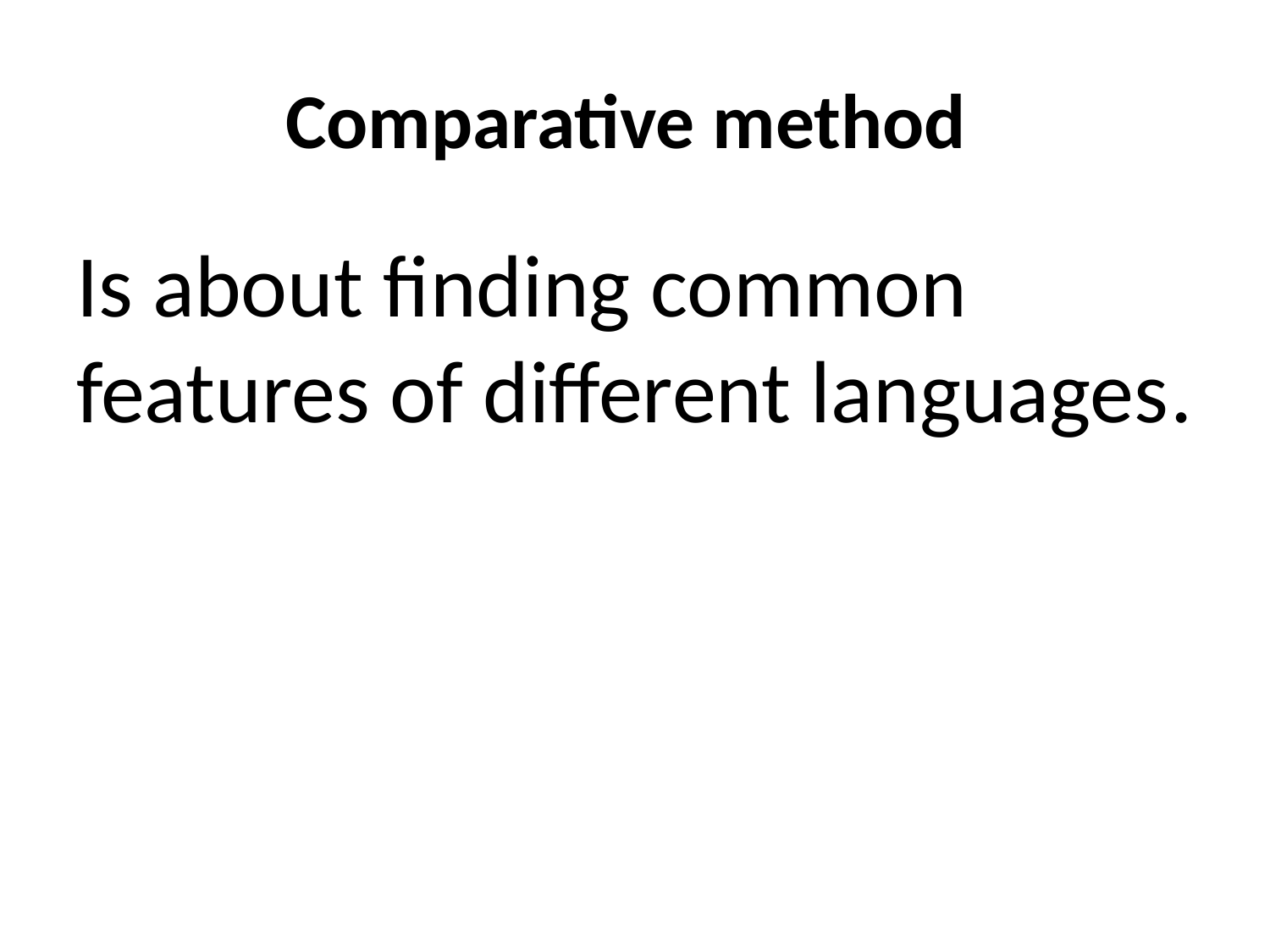

# Comparative method
Is about finding common features of different languages.